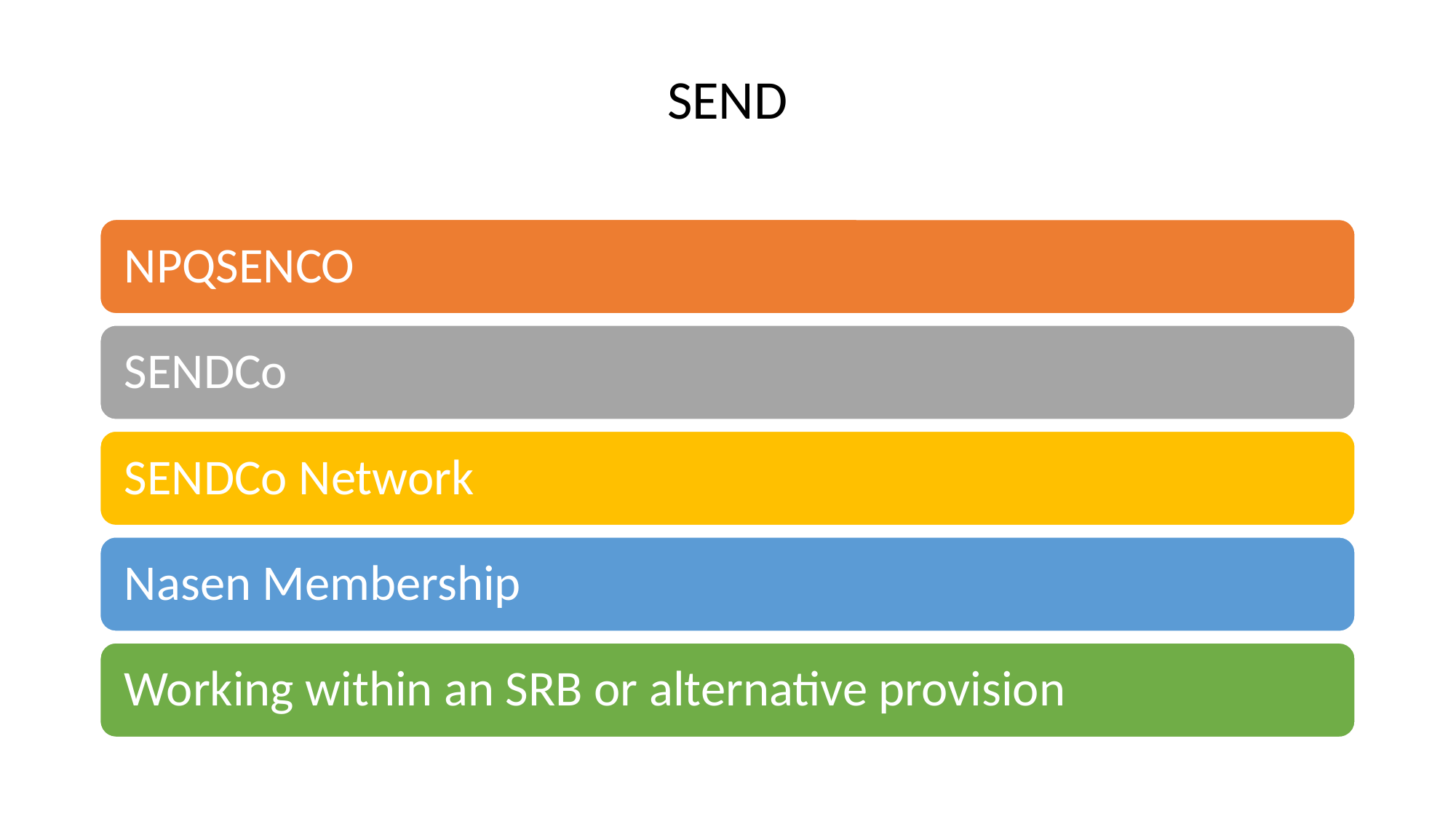

# SEND
NPQSENCO
SENDCo
SENDCo Network
Nasen Membership
Working within an SRB or alternative provision